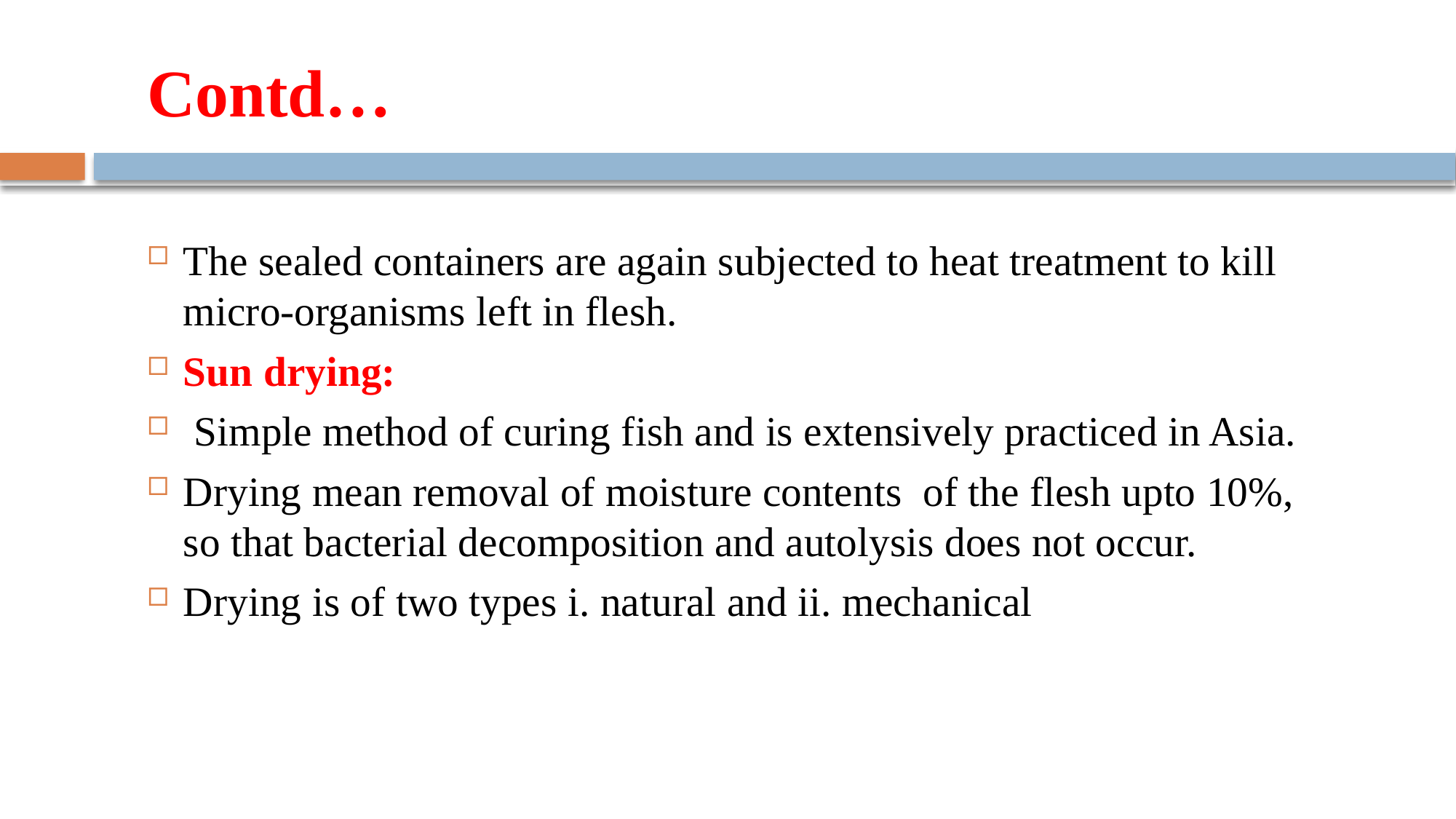

# Contd…
The sealed containers are again subjected to heat treatment to kill micro-organisms left in flesh.
Sun drying:
 Simple method of curing fish and is extensively practiced in Asia.
Drying mean removal of moisture contents  of the flesh upto 10%, so that bacterial decomposition and autolysis does not occur.
Drying is of two types i. natural and ii. mechanical